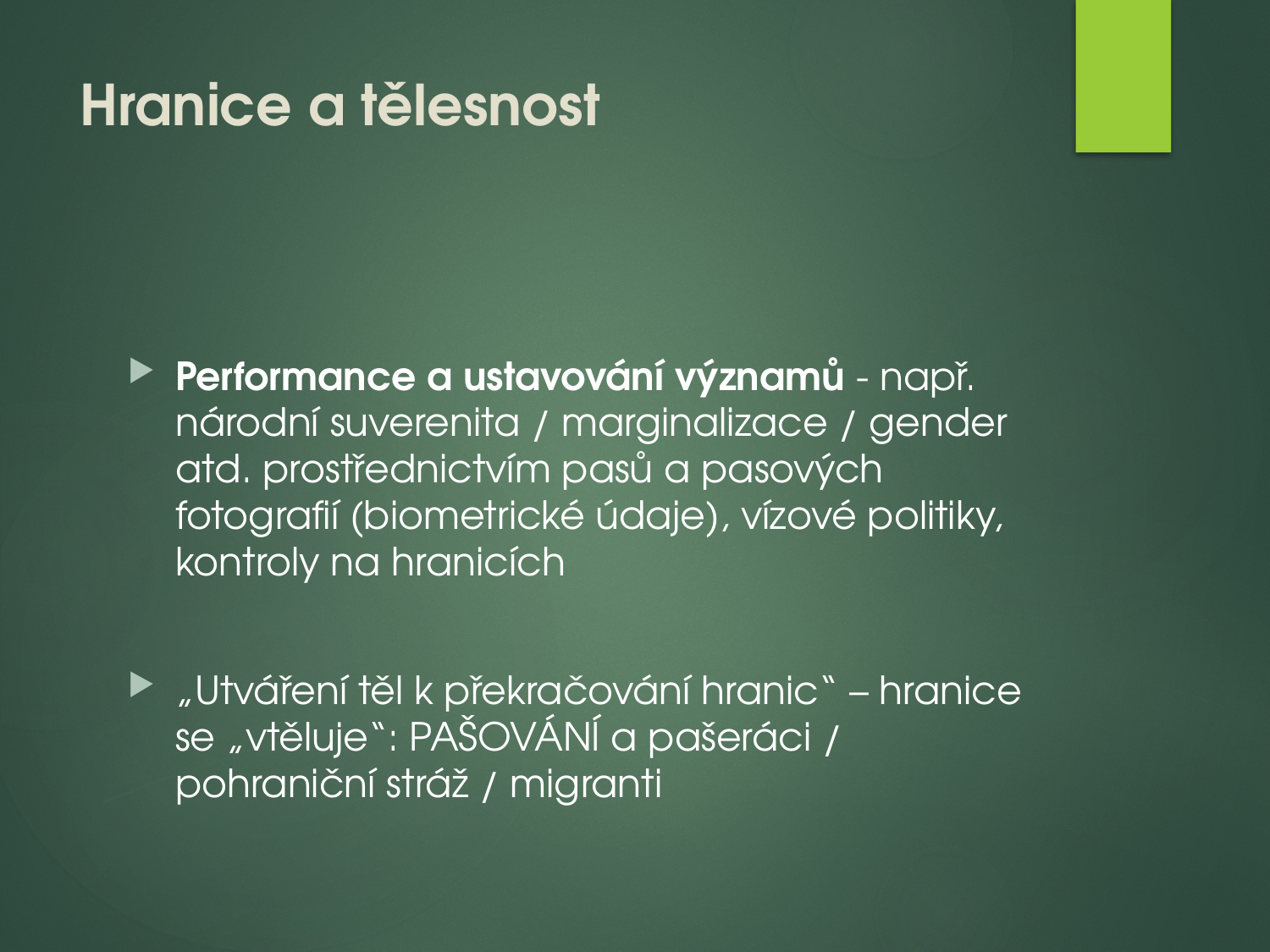

# Hranice a tělesnost

Performance a ustavování významů - např. národní suverenita / marginalizace / gender atd. prostřednictvím pasů a pasových fotografií (biometrické údaje), vízové politiky, kontroly na hranicích

„Utváření těl k překračování hranic“ – hranice se „vtěluje“: PAŠOVÁNÍ a pašeráci / pohraniční stráž / migranti